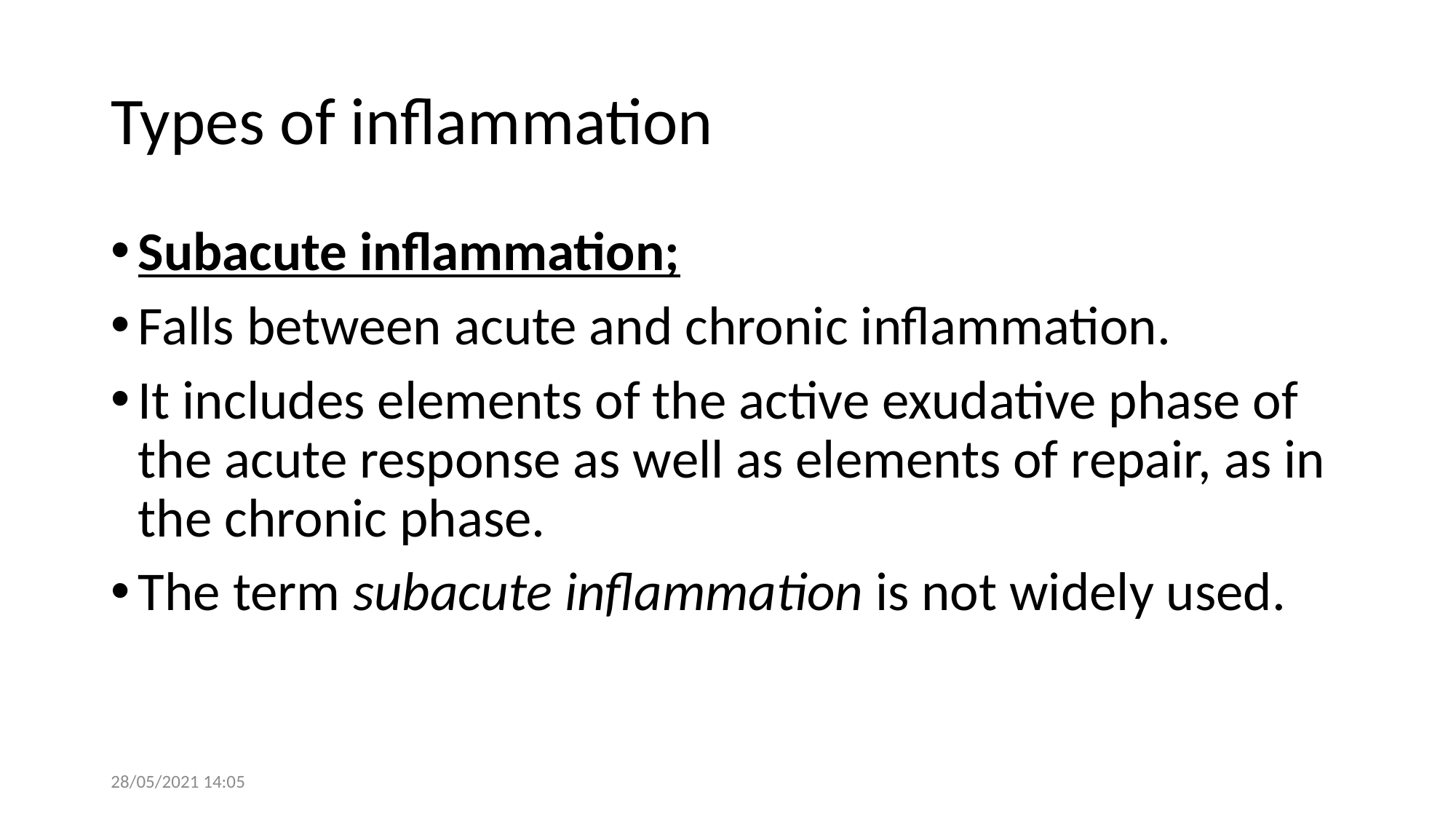

# Types of inflammation
Subacute inflammation;
Falls between acute and chronic inflammation.
It includes elements of the active exudative phase of the acute response as well as elements of repair, as in the chronic phase.
The term subacute inflammation is not widely used.

28/05/2021 14:05